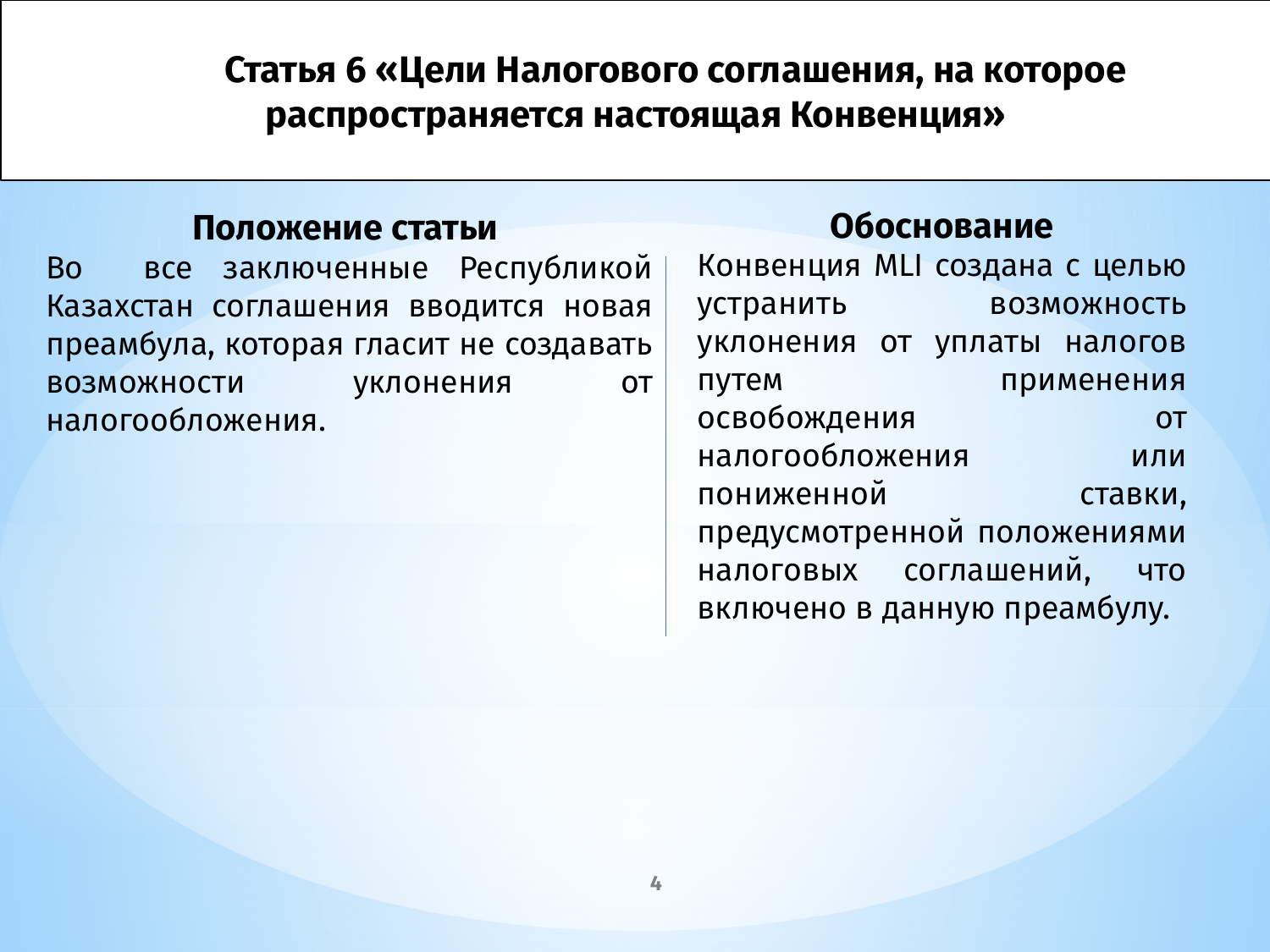

Статья 6 «Цели Налогового соглашения, на которое распространяется настоящая Конвенция»
Положение статьи
Во  все заключенные Республикой Казахстан соглашения вводится новая преамбула, которая гласит не создавать возможности уклонения от налогообложения.
Обоснование
Конвенция MLI создана с целью устранить возможность уклонения от уплаты налогов путем применения освобождения от налогообложения или пониженной ставки, предусмотренной положениями налоговых соглашений, что включено в данную преамбулу.

4